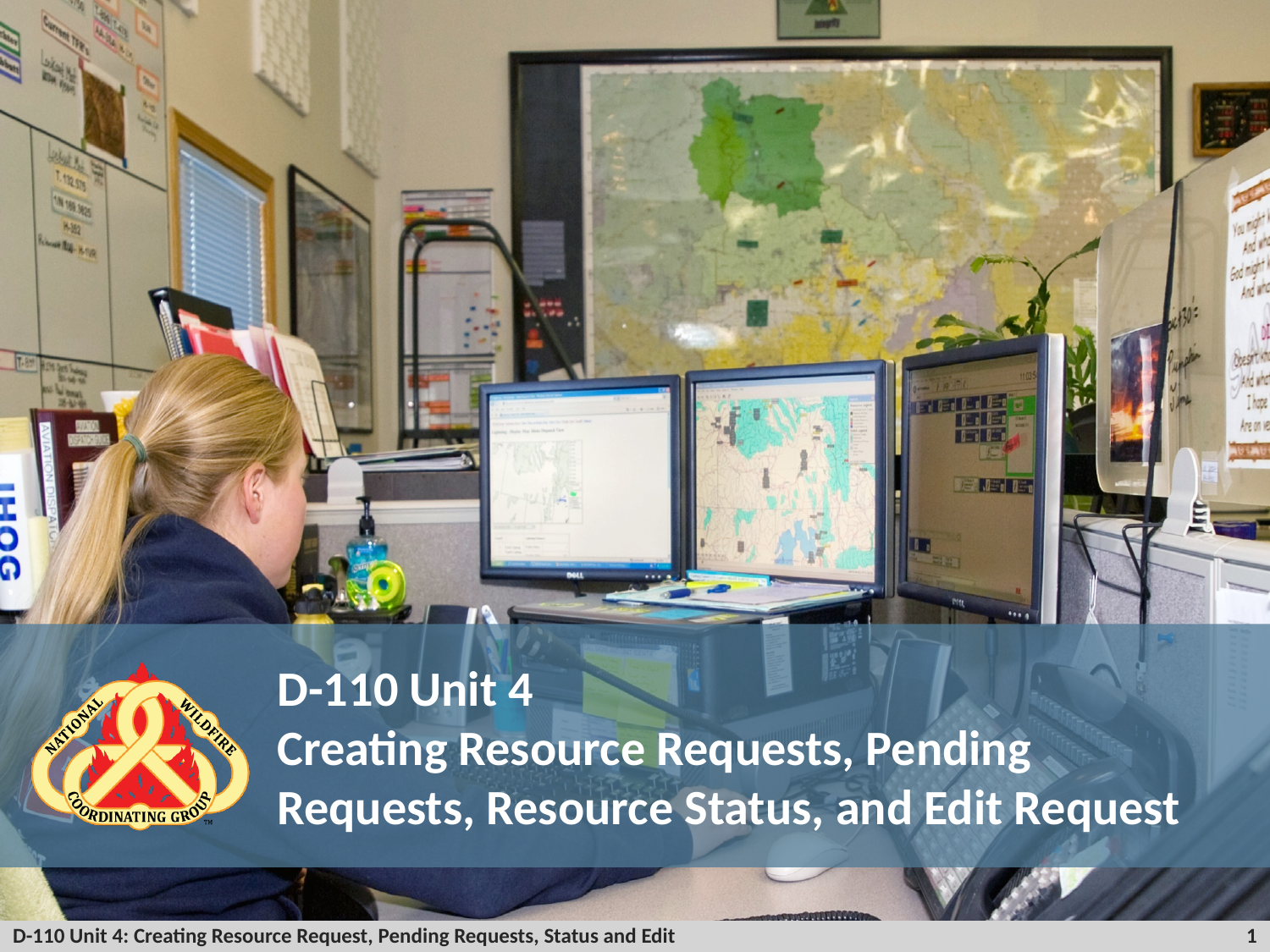

# D-110 Unit 4 Creating Resource Requests, Pending Requests, Resource Status, and Edit Request